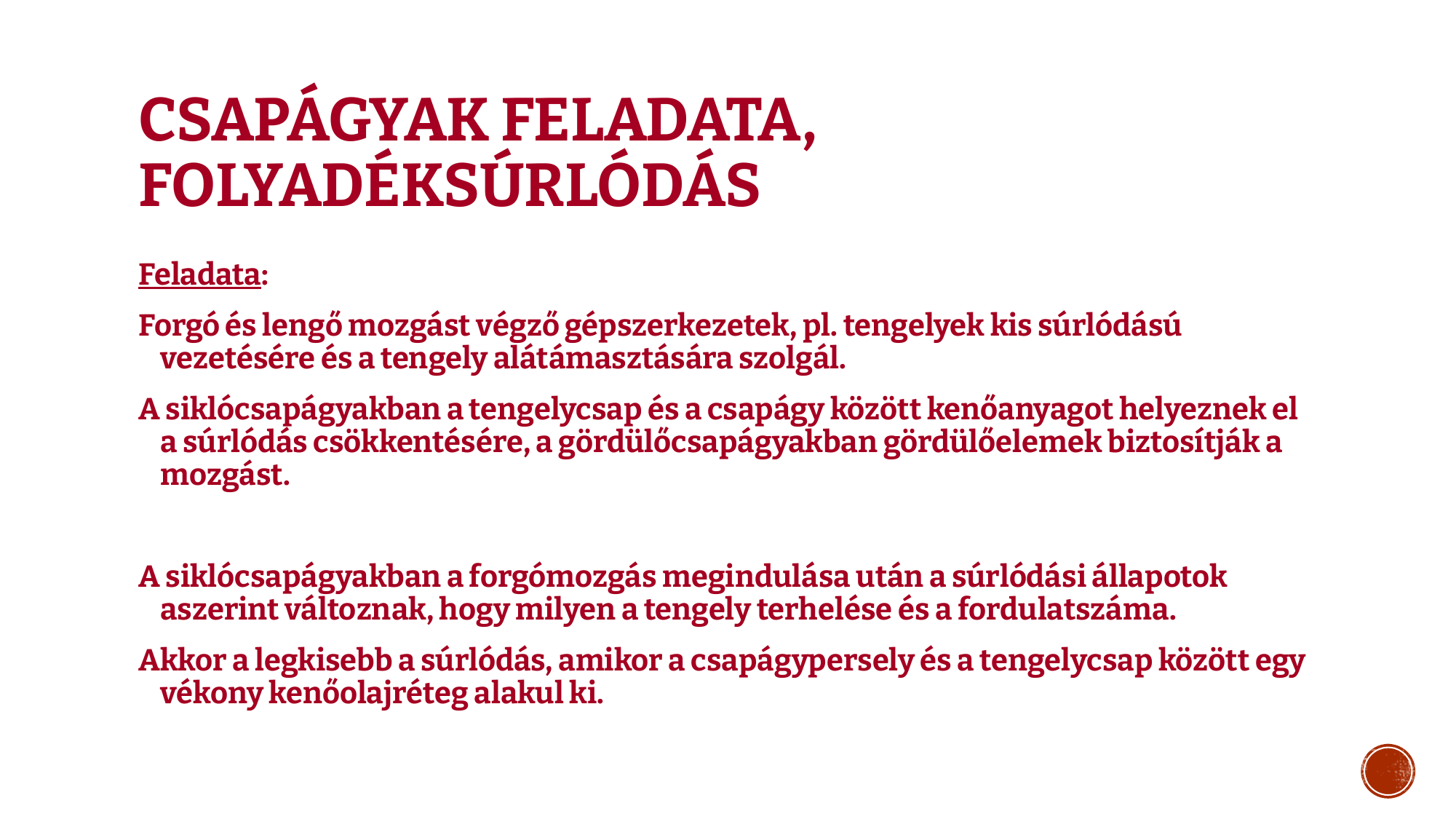

# Csapágyak feladata, folyadéksúrlódás
Feladata:
Forgó és lengő mozgást végző gépszerkezetek, pl. tengelyek kis súrlódású vezetésére és a tengely alátámasztására szolgál.
A siklócsapágyakban a tengelycsap és a csapágy között kenőanyagot helyeznek el a súrlódás csökkentésére, a gördülőcsapágyakban gördülőelemek biztosítják a mozgást.

A siklócsapágyakban a forgómozgás megindulása után a súrlódási állapotok aszerint változnak, hogy milyen a tengely terhelése és a fordulatszáma.
Akkor a legkisebb a súrlódás, amikor a csapágypersely és a tengelycsap között egy vékony kenőolajréteg alakul ki.